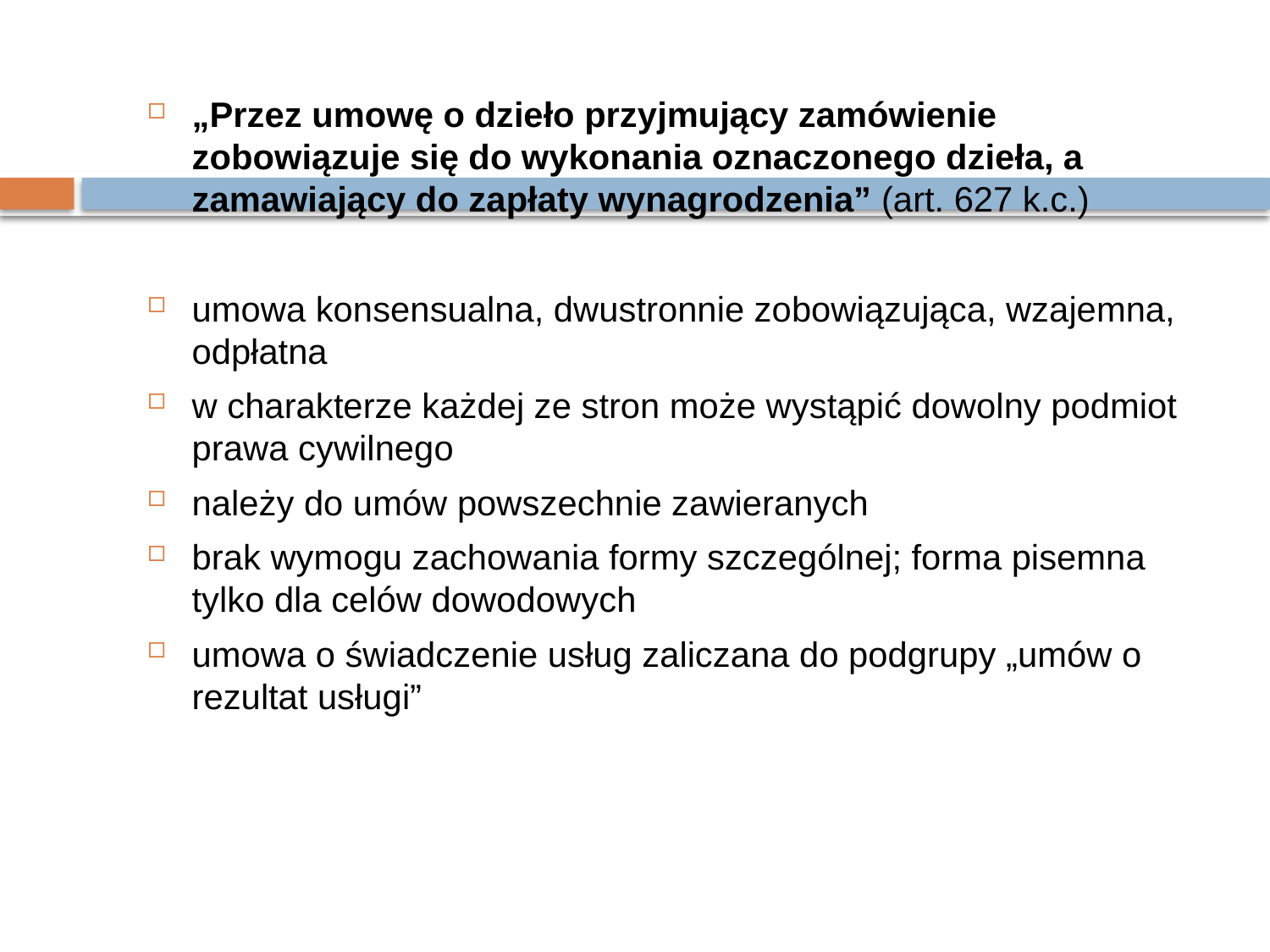

„Przez umowę o dzieło przyjmujący zamówienie zobowiązuje się do wykonania oznaczonego dzieła, a zamawiający do zapłaty wynagrodzenia” (art. 627 k.c.)

umowa konsensualna, dwustronnie zobowiązująca, wzajemna, odpłatna
w charakterze każdej ze stron może wystąpić dowolny podmiot prawa cywilnego
należy do umów powszechnie zawieranych
brak wymogu zachowania formy szczególnej; forma pisemna tylko dla celów dowodowych
umowa o świadczenie usług zaliczana do podgrupy „umów o rezultat usługi”